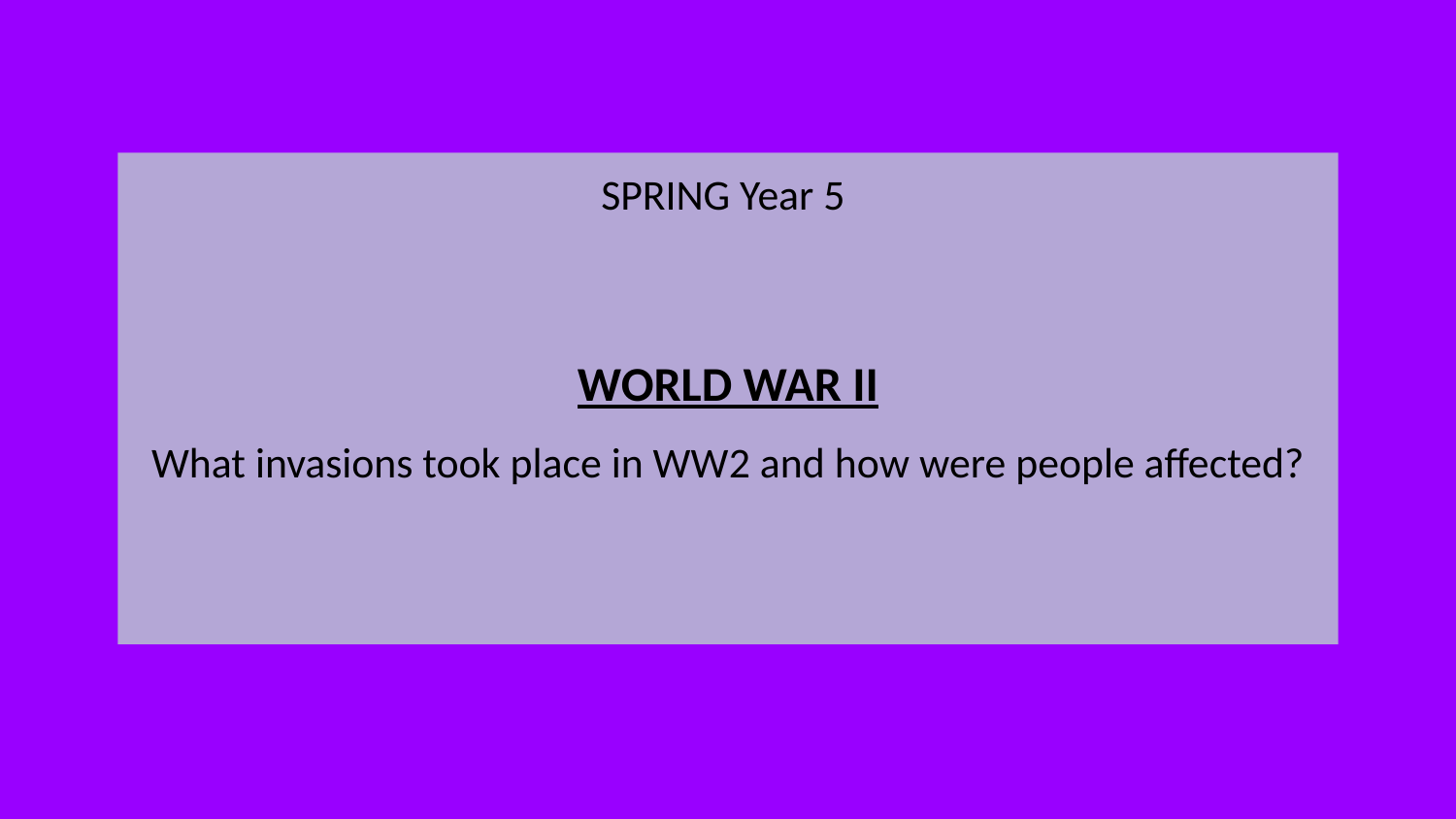

SPRING Year 5

WORLD WAR II
What invasions took place in WW2 and how were people affected?